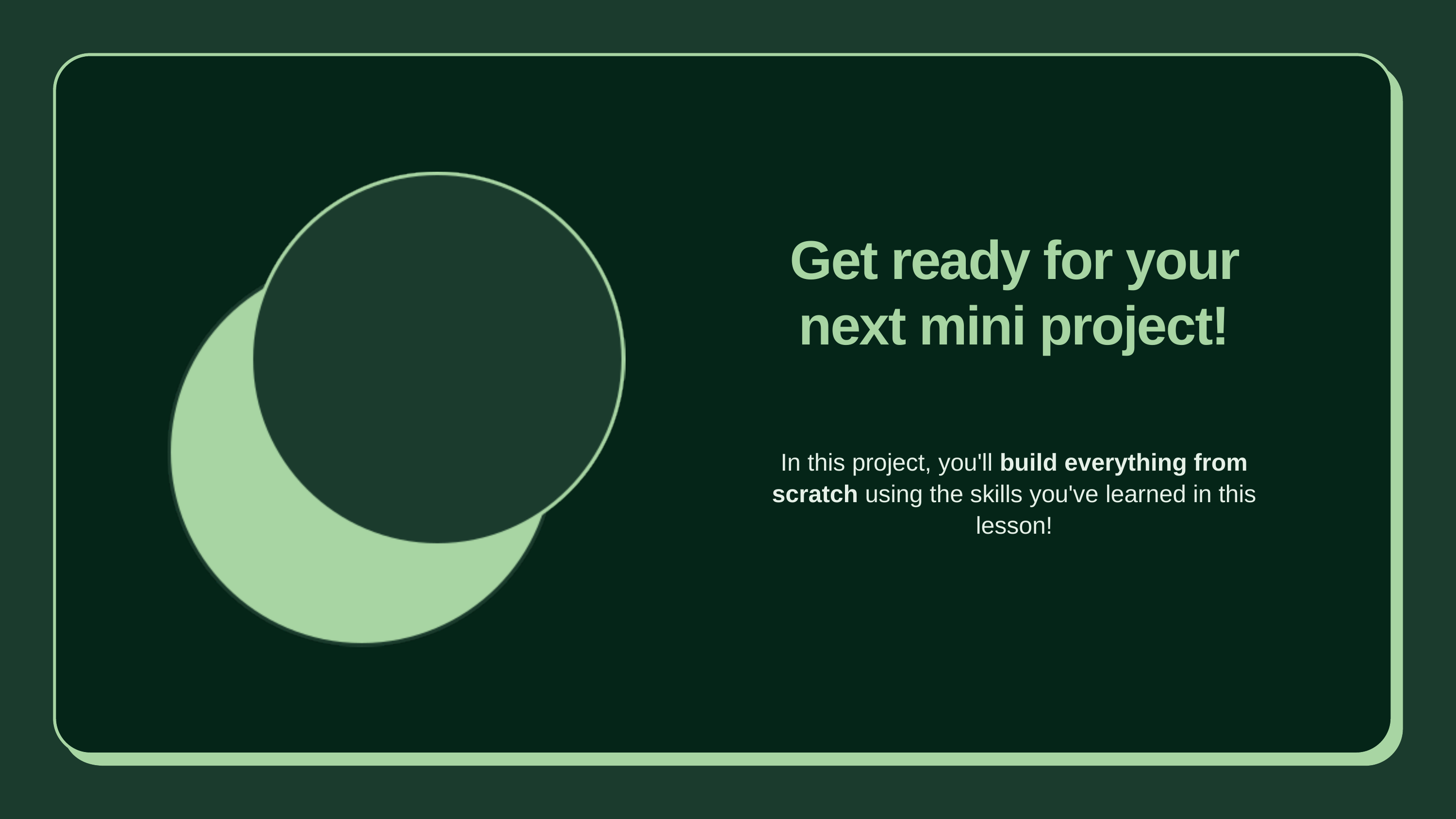

Get ready for your next mini project!
In this project, you'll build everything from scratch using the skills you've learned in this lesson!